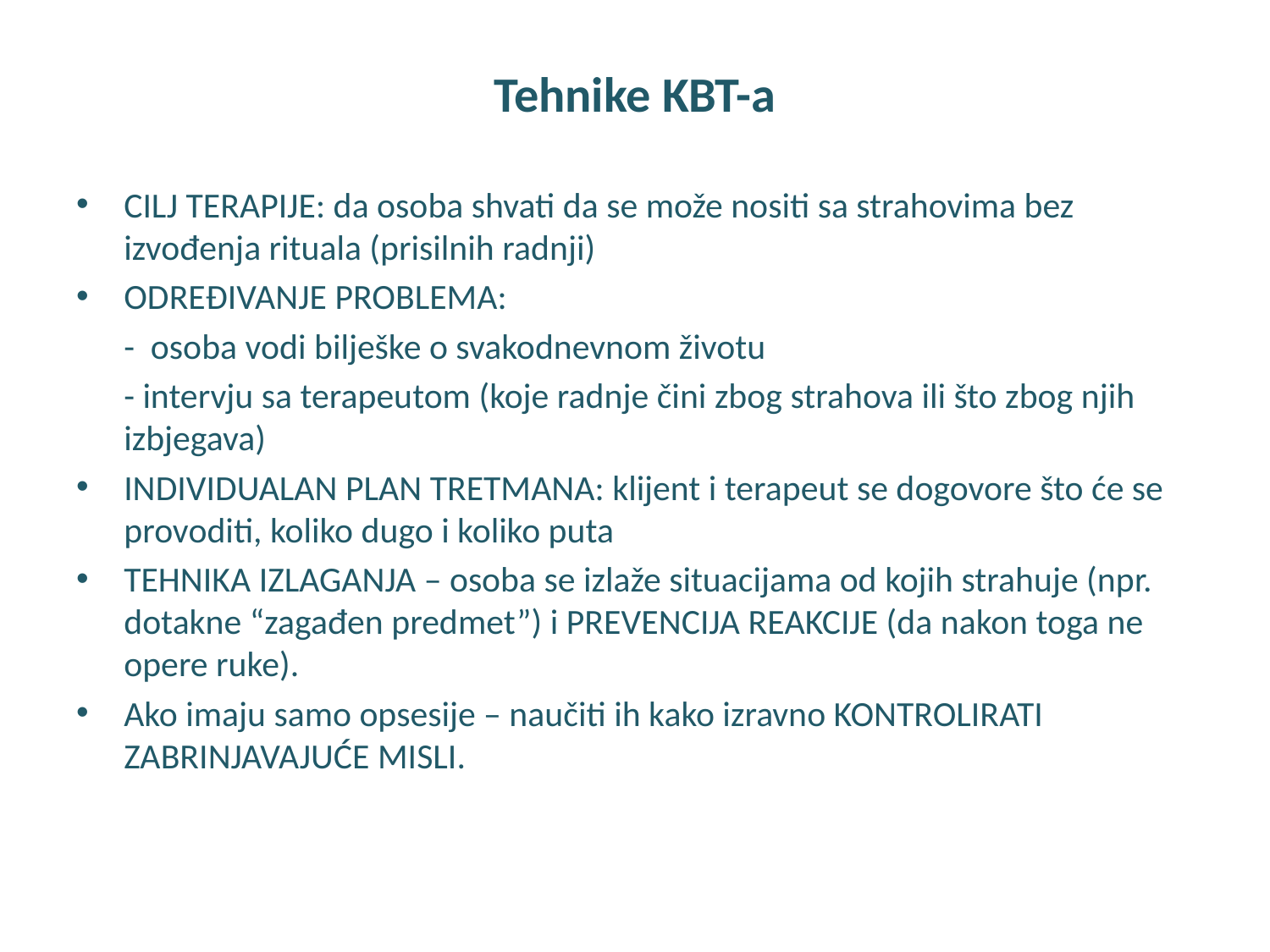

# Tehnike KBT-a
CILJ TERAPIJE: da osoba shvati da se može nositi sa strahovima bez izvođenja rituala (prisilnih radnji)
ODREĐIVANJE PROBLEMA:
	-  osoba vodi bilješke o svakodnevnom životu
	- intervju sa terapeutom (koje radnje čini zbog strahova ili što zbog njih   izbjegava)
INDIVIDUALAN PLAN TRETMANA: klijent i terapeut se dogovore što će se provoditi, koliko dugo i koliko puta
TEHNIKA IZLAGANJA – osoba se izlaže situacijama od kojih strahuje (npr. dotakne “zagađen predmet”) i PREVENCIJA REAKCIJE (da nakon toga ne opere ruke).
Ako imaju samo opsesije – naučiti ih kako izravno KONTROLIRATI ZABRINJAVAJUĆE MISLI.